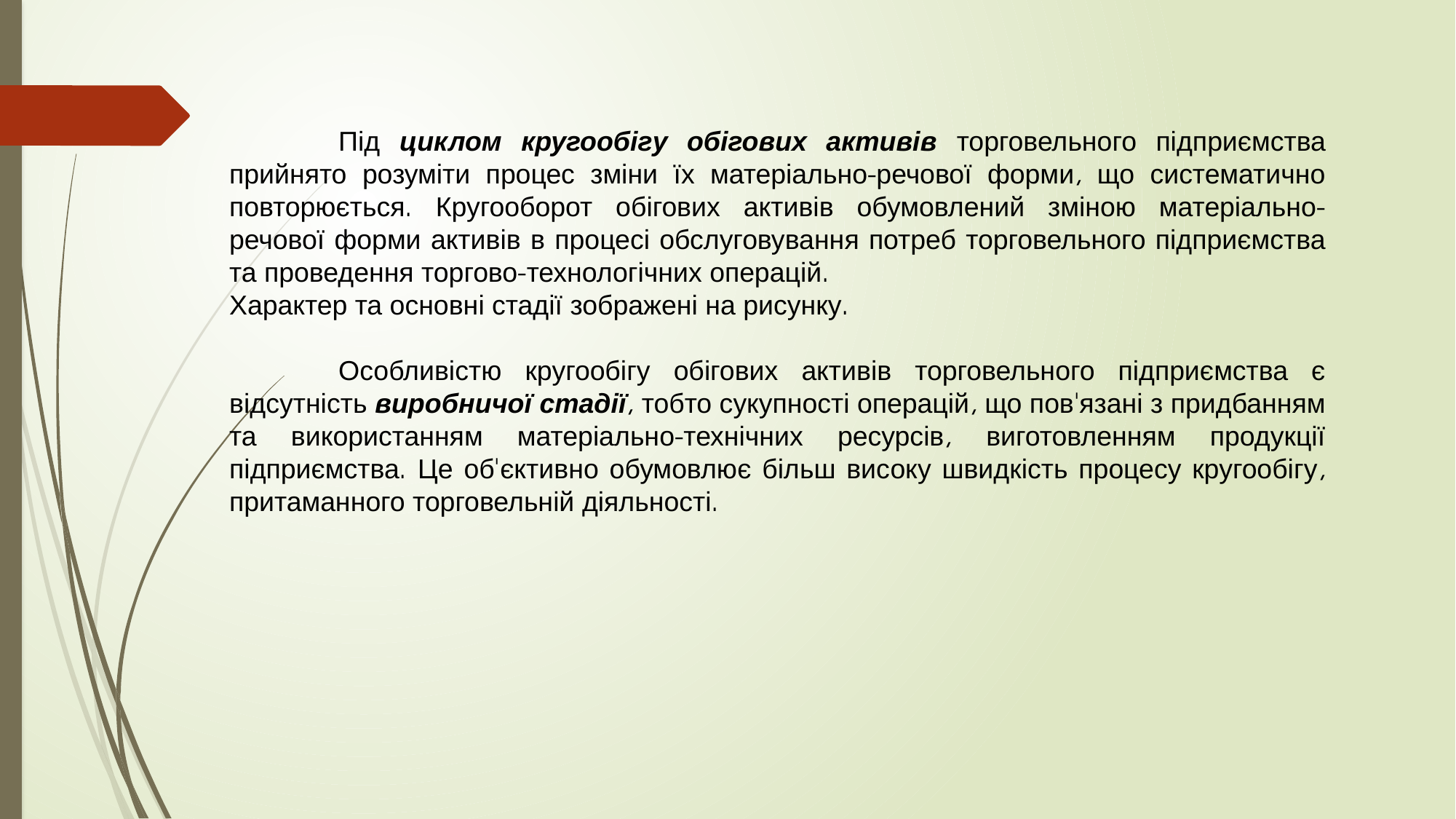

Під циклом кругообігу обігових активів торговельного підприємства прийнято розуміти процес зміни їх матеріально-речової форми, що систематично повторюється. Кругооборот обігових активів обумовлений зміною матеріально-речової форми активів в процесі обслуговування потреб торговельного підприємства та проведення торгово-технологічних операцій.
Характер та основні стадії зображені на рисунку.

	Особливістю кругообігу обігових активів торговельного підприємства є відсутність виробничої стадії, тобто сукупності операцій, що пов'язані з придбанням та використанням матеріально-технічних ресурсів, виготовленням продукції підприємства. Це об'єктивно обумовлює більш високу швидкість процесу кругообігу, притаманного торговельній діяльності.